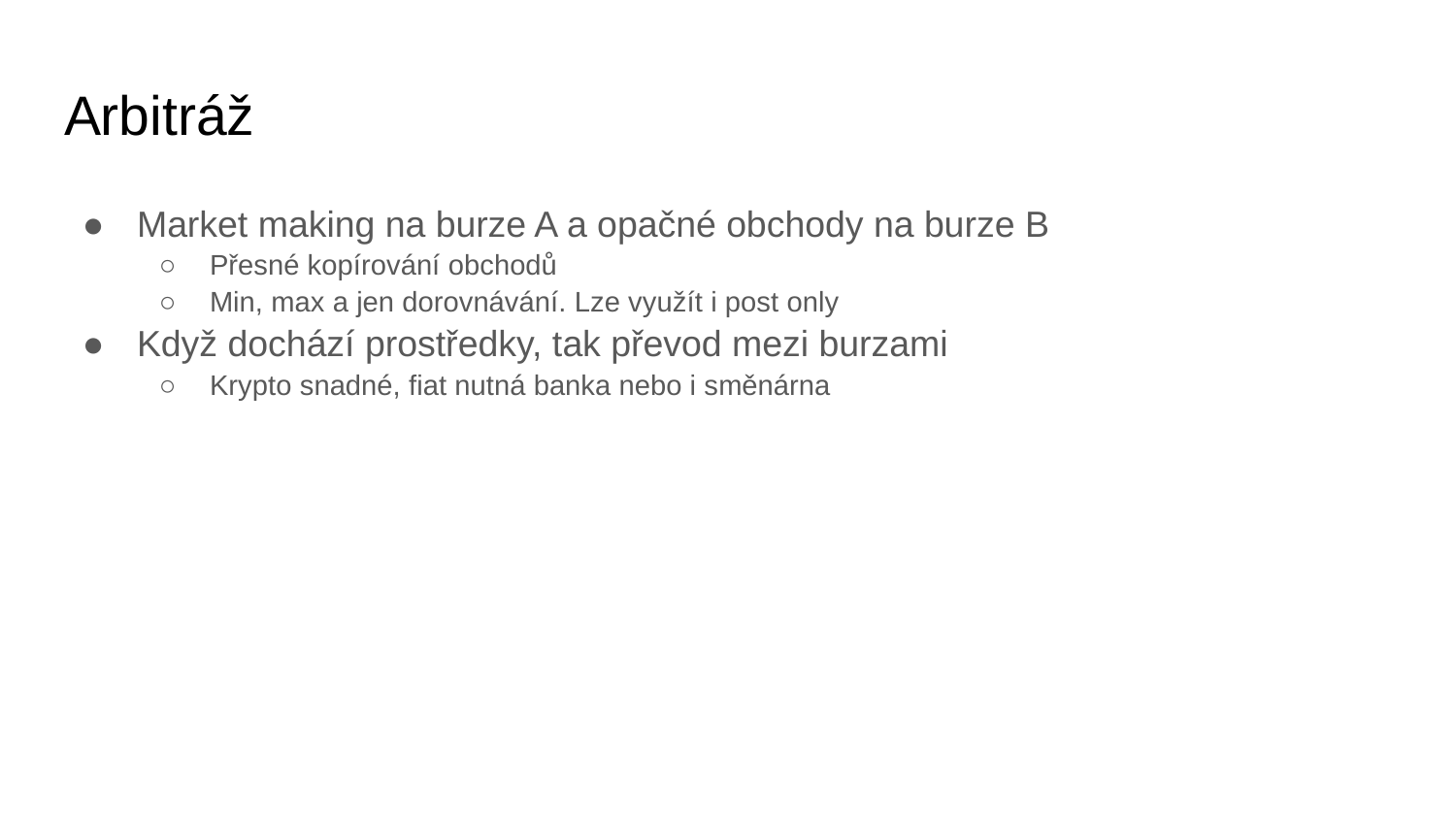

# Arbitráž
Market making na burze A a opačné obchody na burze B
Přesné kopírování obchodů
Min, max a jen dorovnávání. Lze využít i post only
Když dochází prostředky, tak převod mezi burzami
Krypto snadné, fiat nutná banka nebo i směnárna